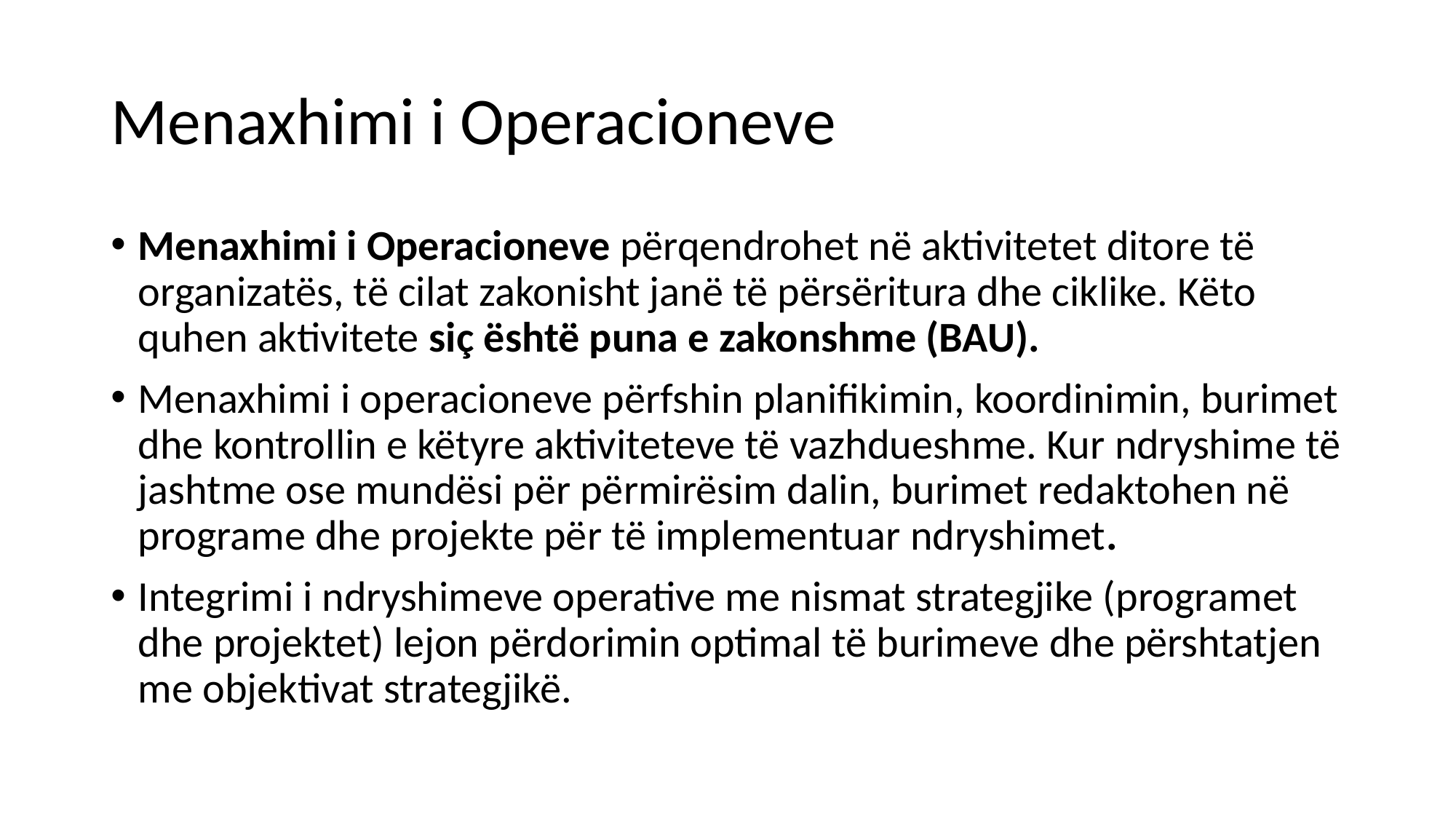

# Menaxhimi i Operacioneve
Menaxhimi i Operacioneve përqendrohet në aktivitetet ditore të organizatës, të cilat zakonisht janë të përsëritura dhe ciklike. Këto quhen aktivitete siç është puna e zakonshme (BAU).
Menaxhimi i operacioneve përfshin planifikimin, koordinimin, burimet dhe kontrollin e këtyre aktiviteteve të vazhdueshme. Kur ndryshime të jashtme ose mundësi për përmirësim dalin, burimet redaktohen në programe dhe projekte për të implementuar ndryshimet.
Integrimi i ndryshimeve operative me nismat strategjike (programet dhe projektet) lejon përdorimin optimal të burimeve dhe përshtatjen me objektivat strategjikë.